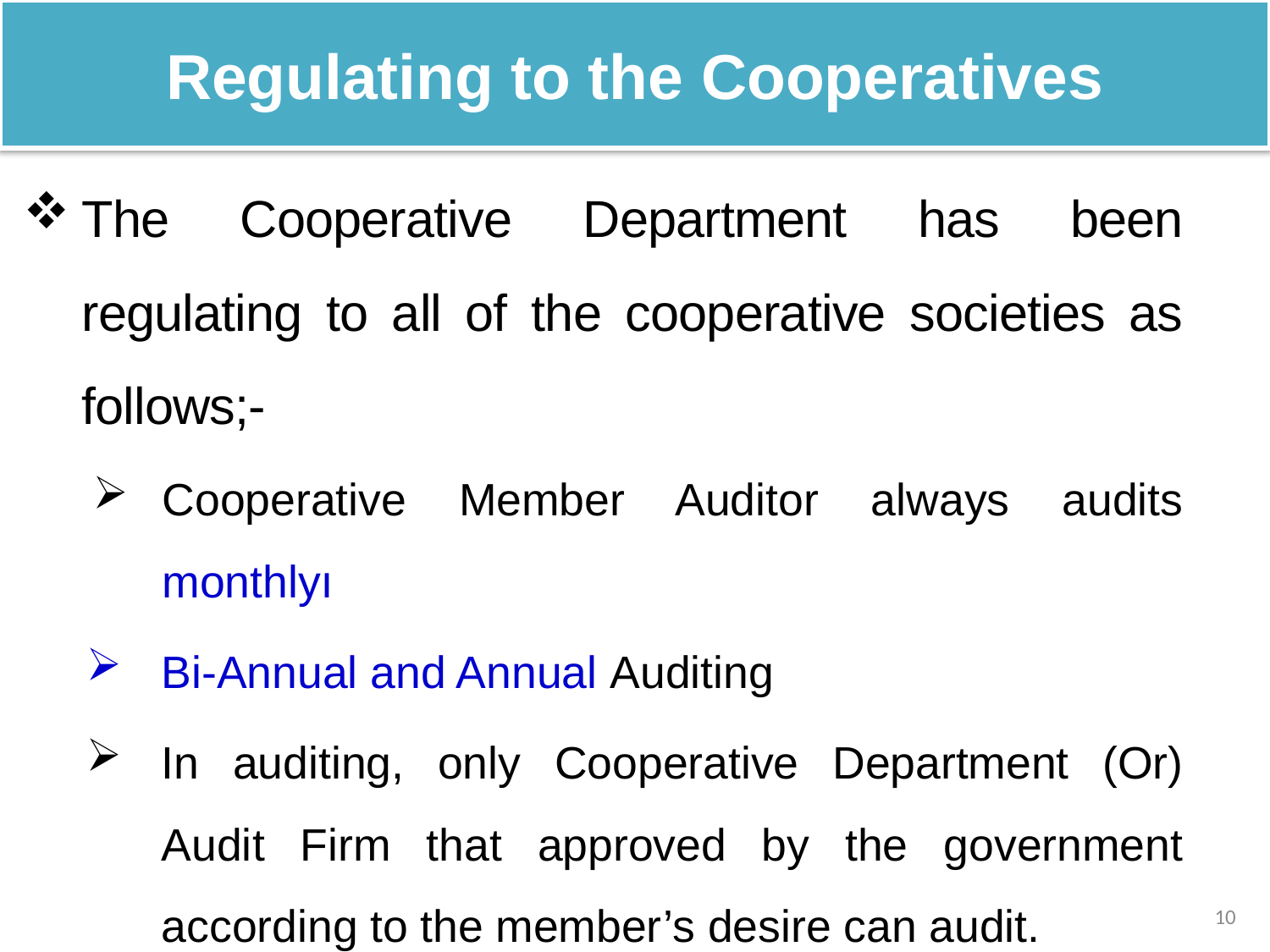

# Regulating to the Cooperatives
The Cooperative Department has been regulating to all of the cooperative societies as follows;-
Cooperative Member Auditor always audits monthly၊
Bi-Annual and Annual Auditing
In auditing, only Cooperative Department (Or) Audit Firm that approved by the government according to the member’s desire can audit.

10